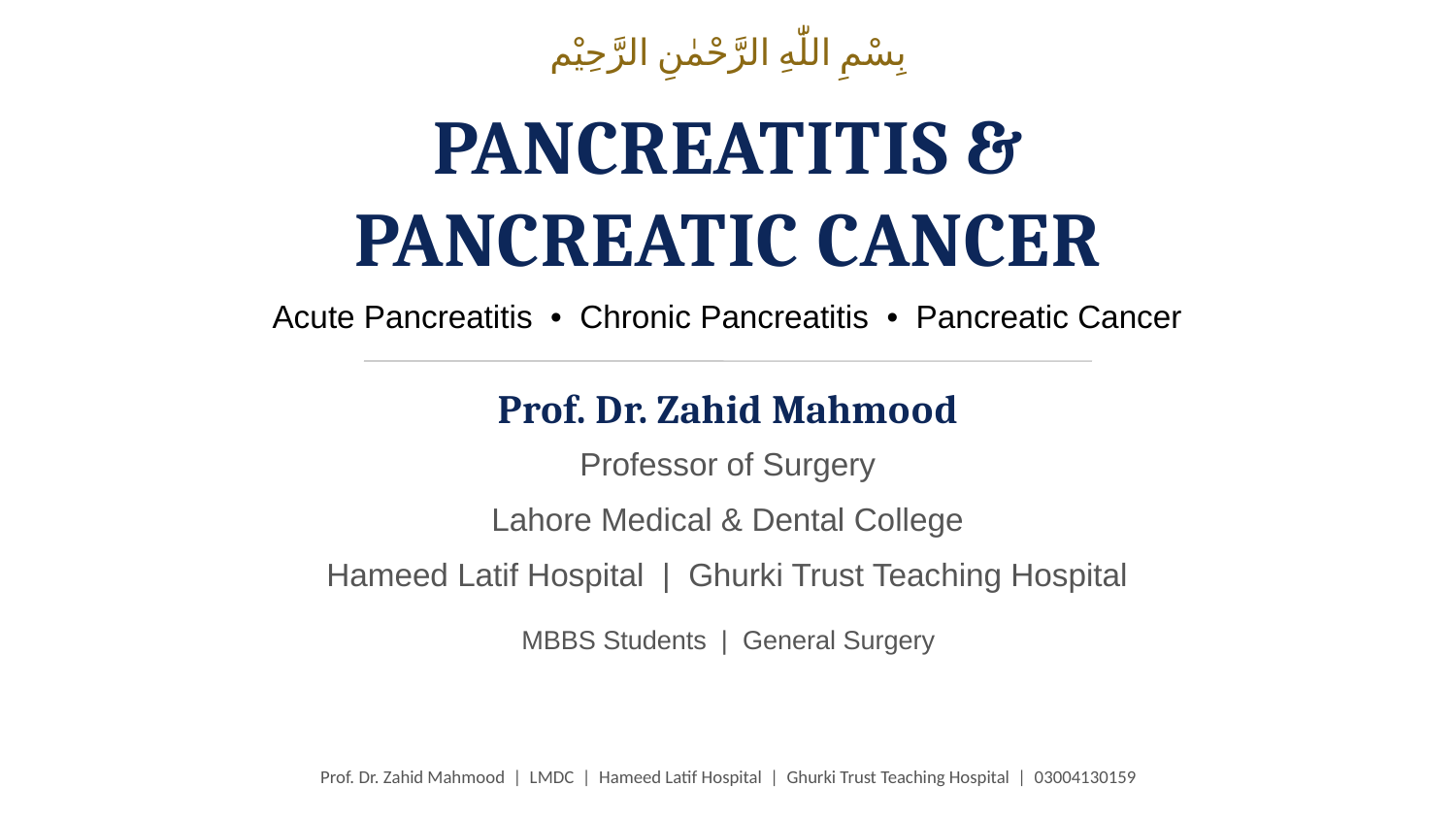

بِسْمِ اللّٰهِ الرَّحْمٰنِ الرَّحِيْم
PANCREATITIS &
PANCREATIC CANCER
Acute Pancreatitis  •  Chronic Pancreatitis  •  Pancreatic Cancer

Prof. Dr. Zahid Mahmood
Professor of Surgery
Lahore Medical & Dental College
Hameed Latif Hospital  |  Ghurki Trust Teaching Hospital
MBBS Students  |  General Surgery
Prof. Dr. Zahid Mahmood  |  LMDC  |  Hameed Latif Hospital  |  Ghurki Trust Teaching Hospital  |  03004130159